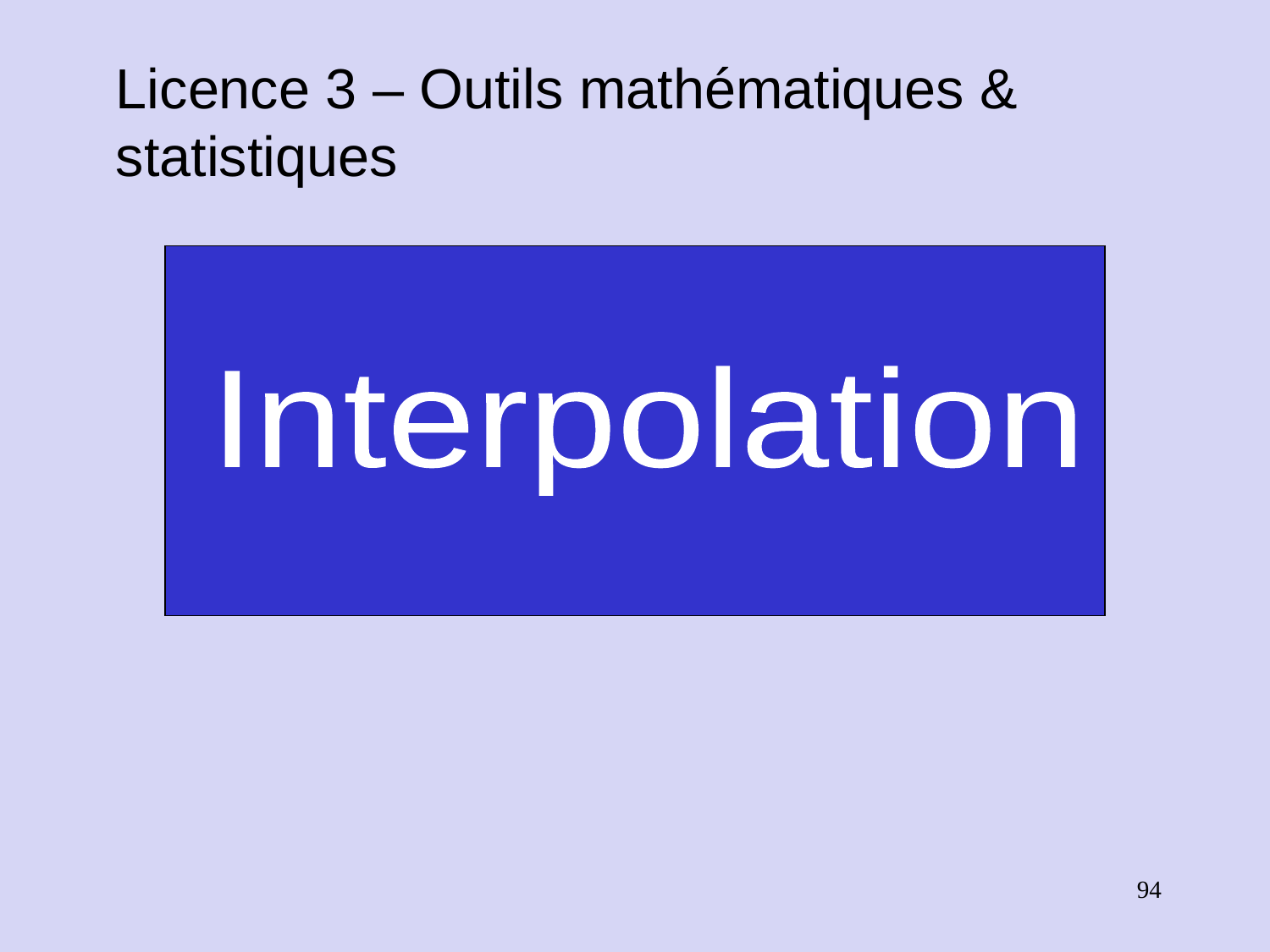

Licence 3 – Outils mathématiques &
statistiques

Interpolation
94